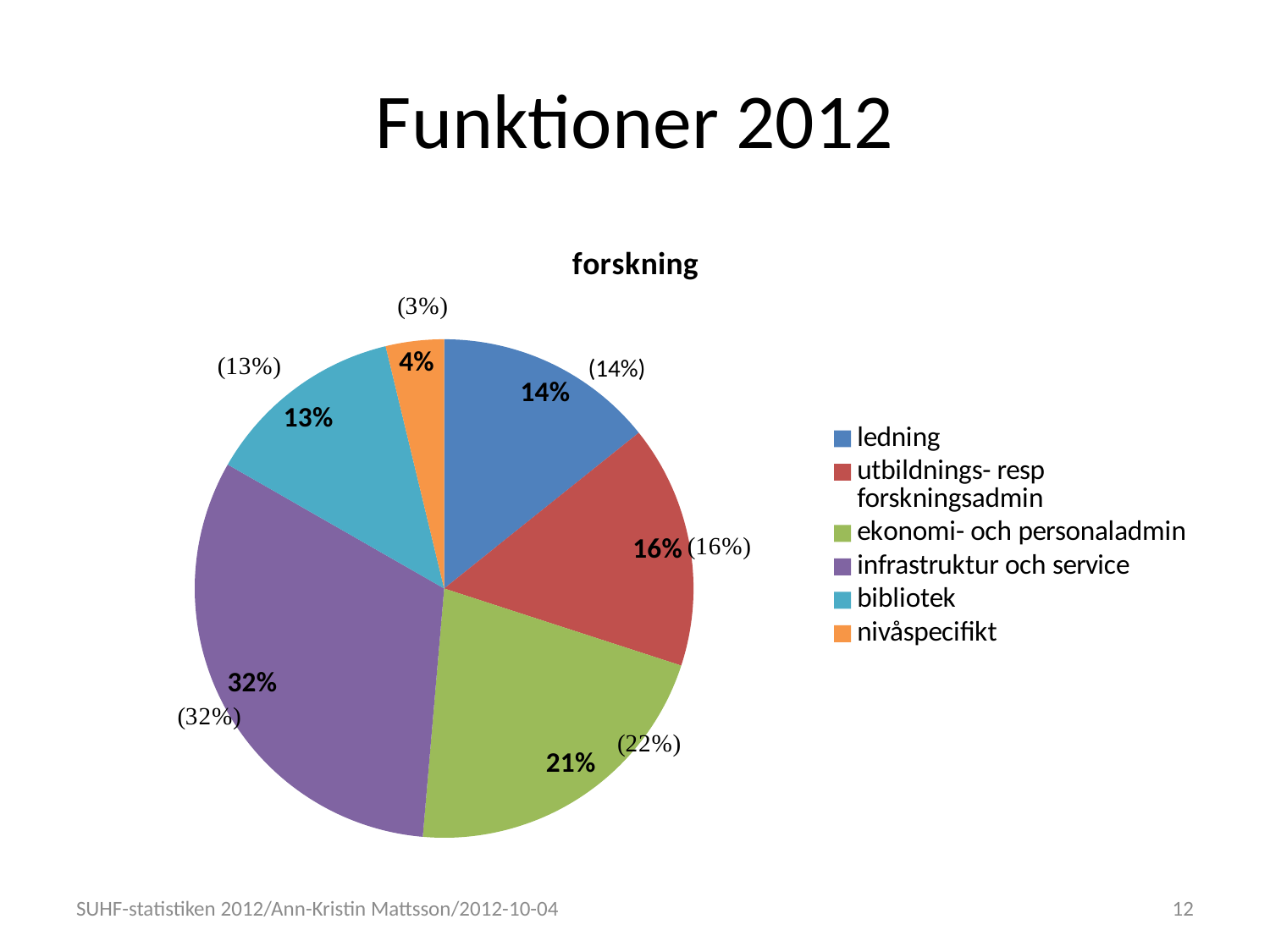

# Funktioner 2012

### Chart:

| Category | forskning |
|---|---|
| ledning | 0.14255619530307456 |
| utbildnings- resp forskningsadmin | 0.15752523420230136 |
| ekonomi- och personaladmin | 0.21358188314840115 |
| infrastruktur och service | 0.31916603382549386 |
| bibliotek | 0.1294735625953236 |
| nivåspecifikt | 0.037697090925405276 |
(14%)
SUHF-statistiken 2012/Ann-Kristin Mattsson/2012-10-04
12